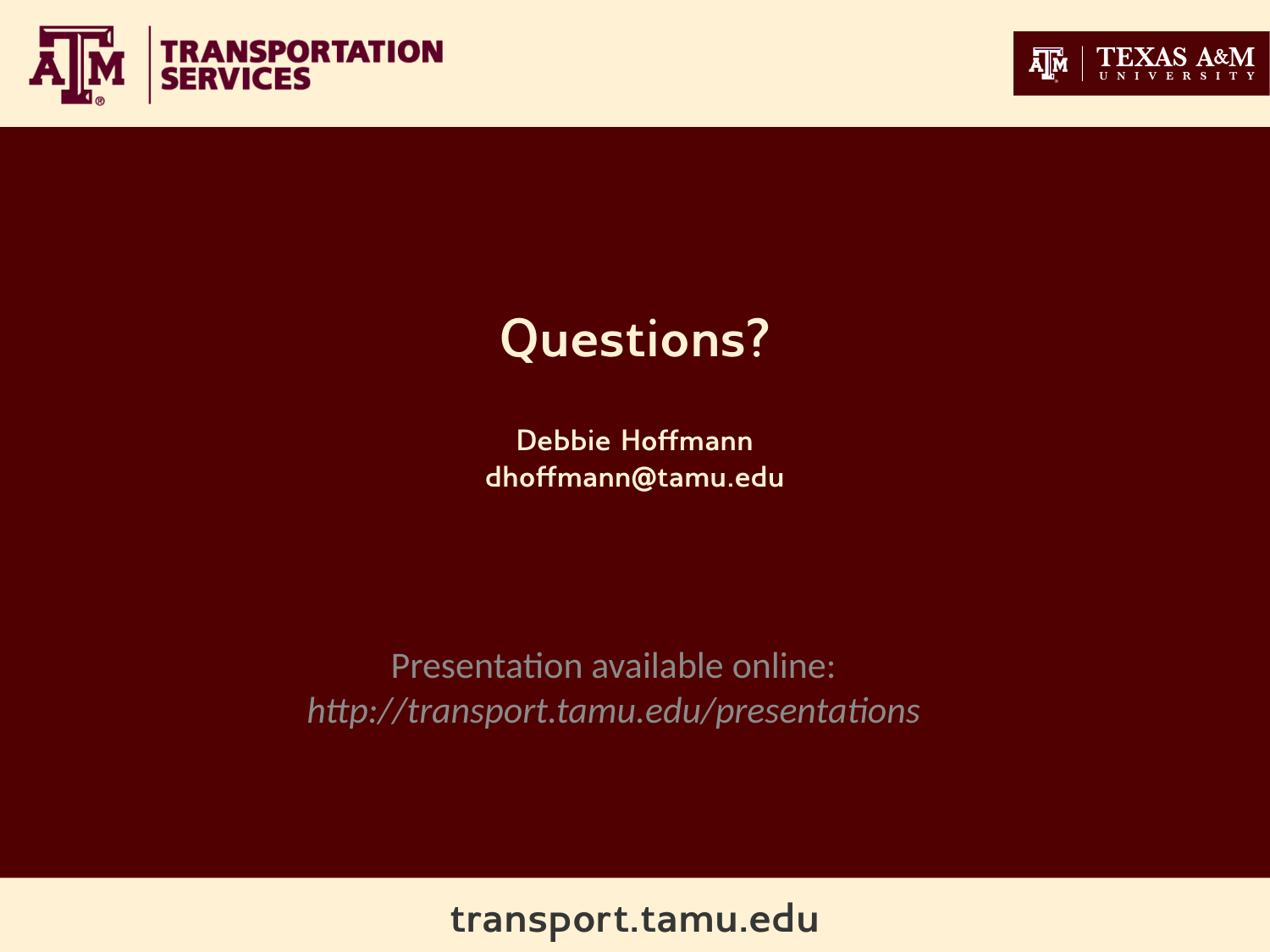

# Questions? Debbie Hoffmann dhoffmann@tamu.edu
Presentation available online:
http://transport.tamu.edu/presentations